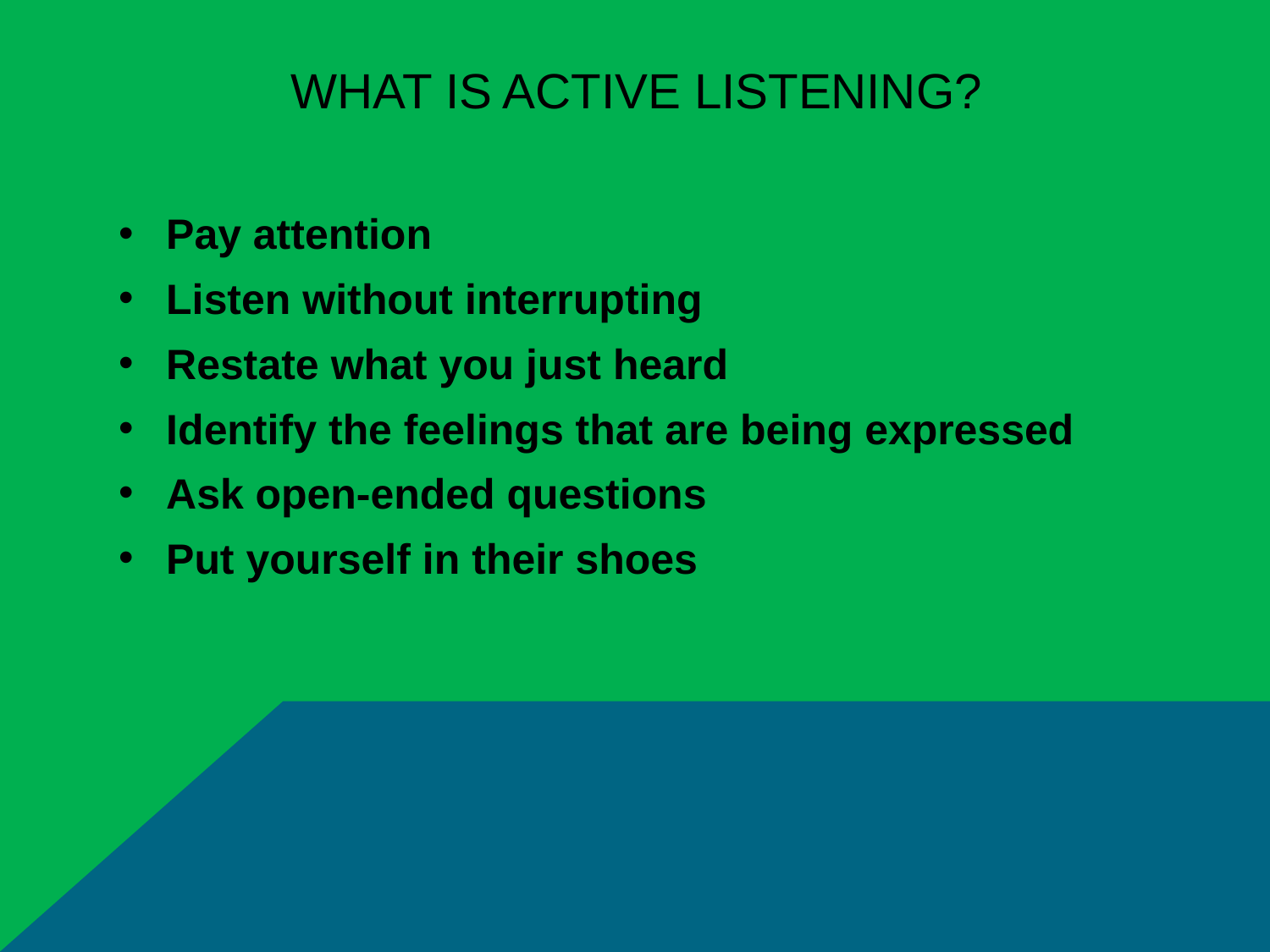

# What is active listening?
Pay attention
Listen without interrupting
Restate what you just heard
Identify the feelings that are being expressed
Ask open-ended questions
Put yourself in their shoes